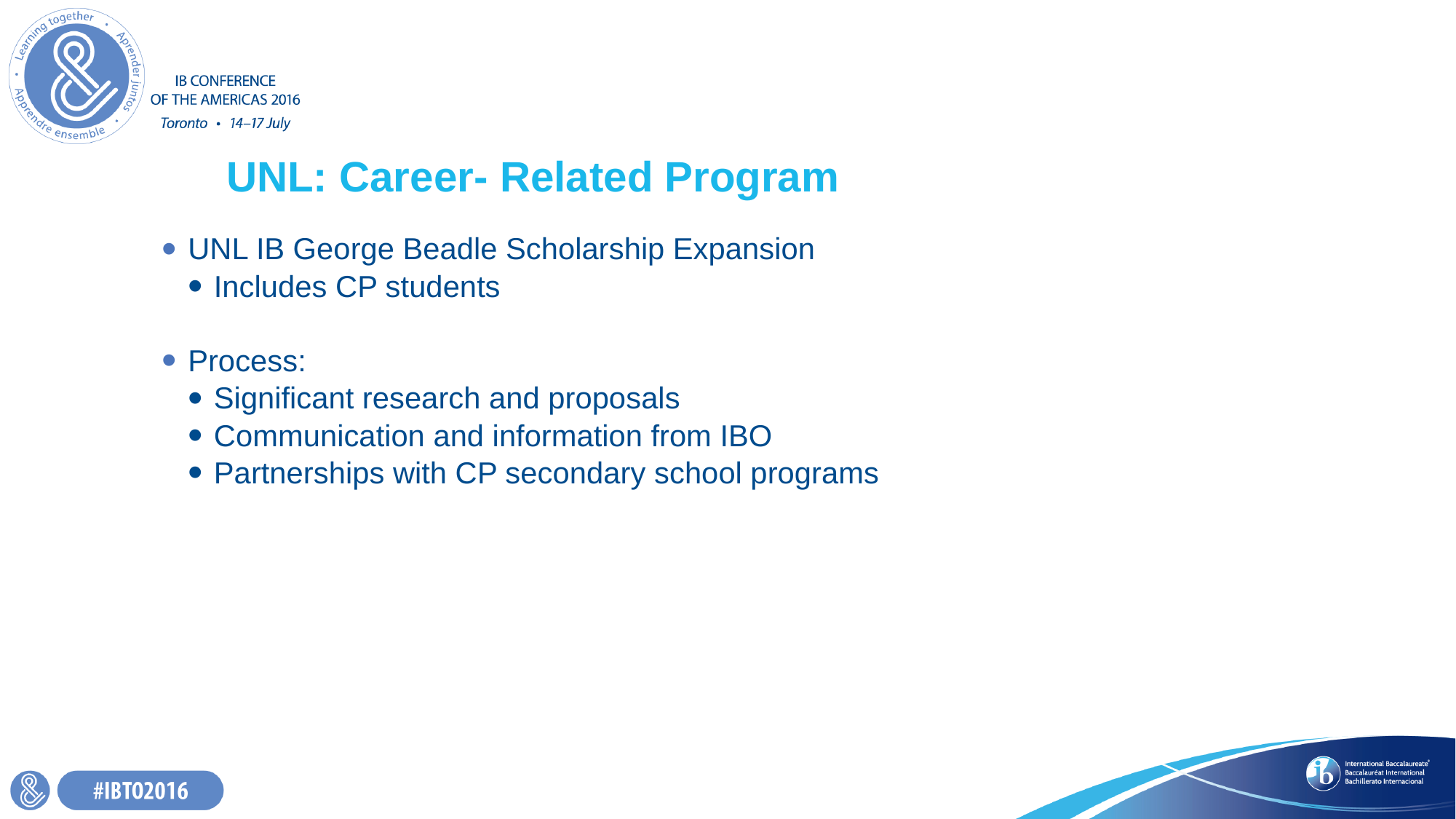

# UNL: Career- Related Program
UNL IB George Beadle Scholarship Expansion
Includes CP students

Process:
Significant research and proposals
Communication and information from IBO
Partnerships with CP secondary school programs